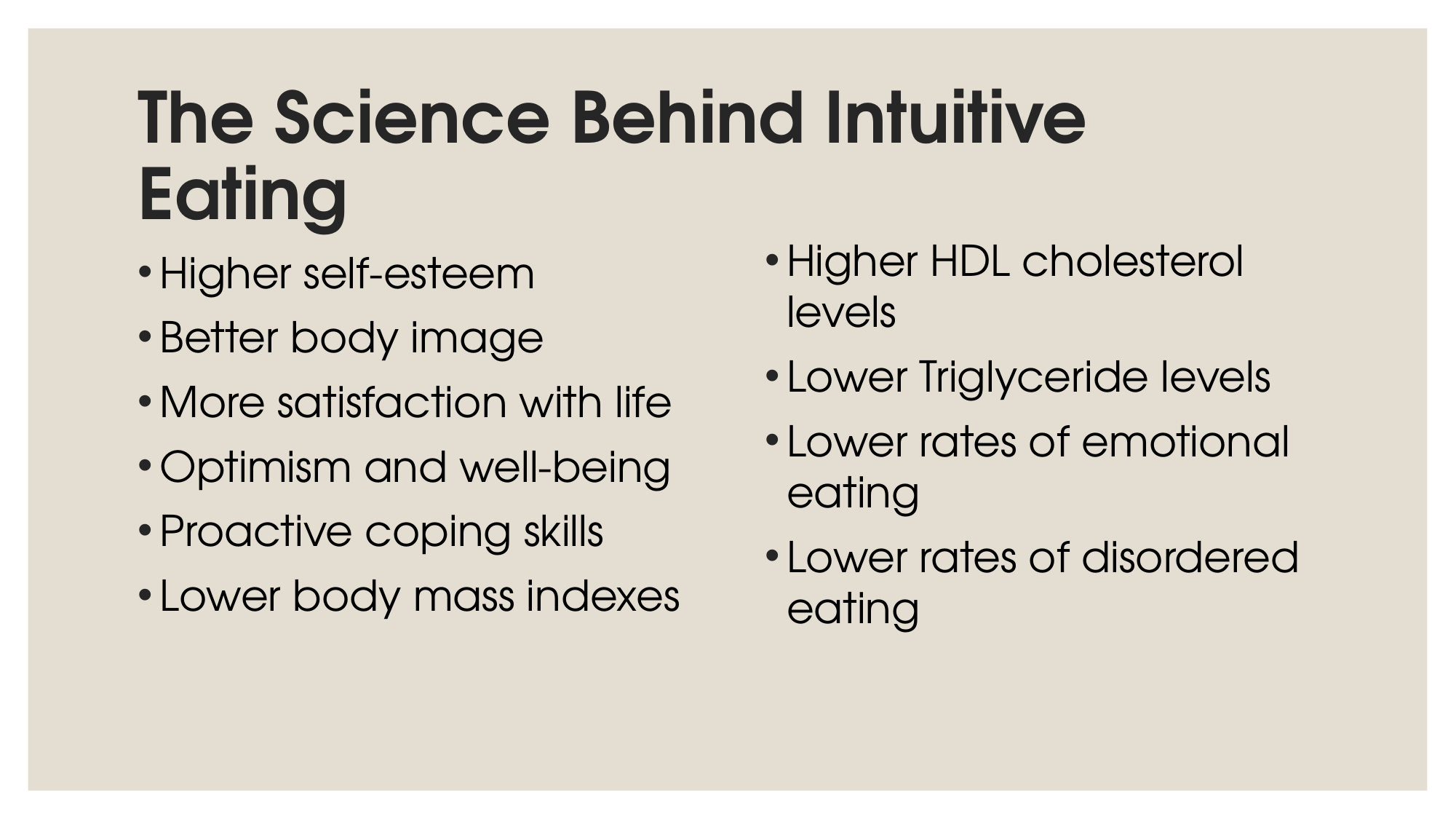

# The Science Behind Intuitive Eating
Higher HDL cholesterol levels
Lower Triglyceride levels
Lower rates of emotional eating
Lower rates of disordered eating

Higher self-esteem
Better body image
More satisfaction with life
Optimism and well-being
Proactive coping skills
Lower body mass indexes